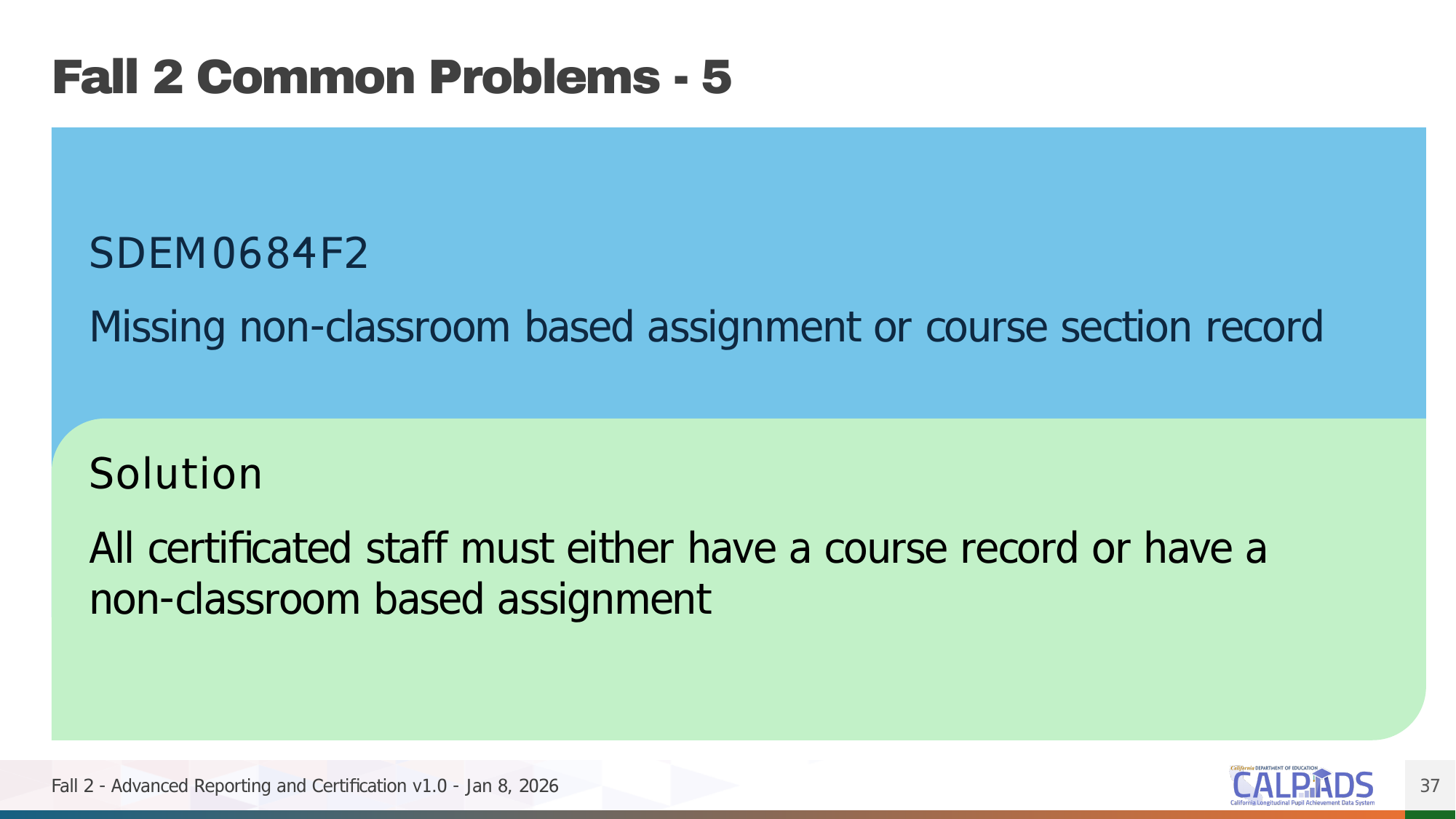

# Fall 2 Common Problems - 5
SDEM0684F2
Missing non-classroom based assignment or course section record

Solution
All certificated staff must either have a course record or have a non-classroom based assignment

Fall 2 - Advanced Reporting and Certification v1.0 - Jan 8, 2026
37